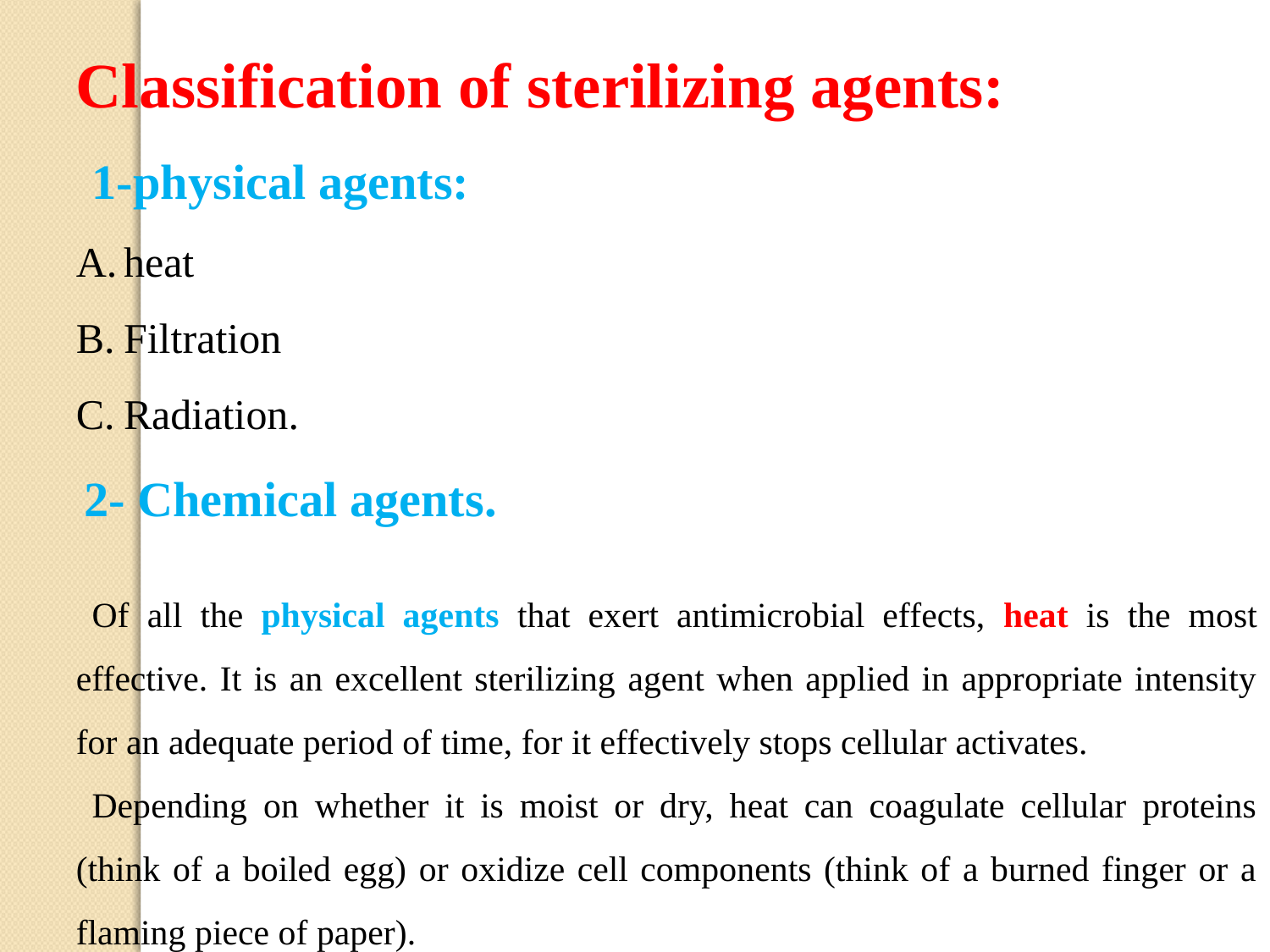

Classification of sterilizing agents:
1-physical agents:
heat
Filtration
Radiation.
 2- Chemical agents.
Of all the physical agents that exert antimicrobial effects, heat is the most effective. It is an excellent sterilizing agent when applied in appropriate intensity for an adequate period of time, for it effectively stops cellular activates.
Depending on whether it is moist or dry, heat can coagulate cellular proteins (think of a boiled egg) or oxidize cell components (think of a burned finger or a flaming piece of paper).